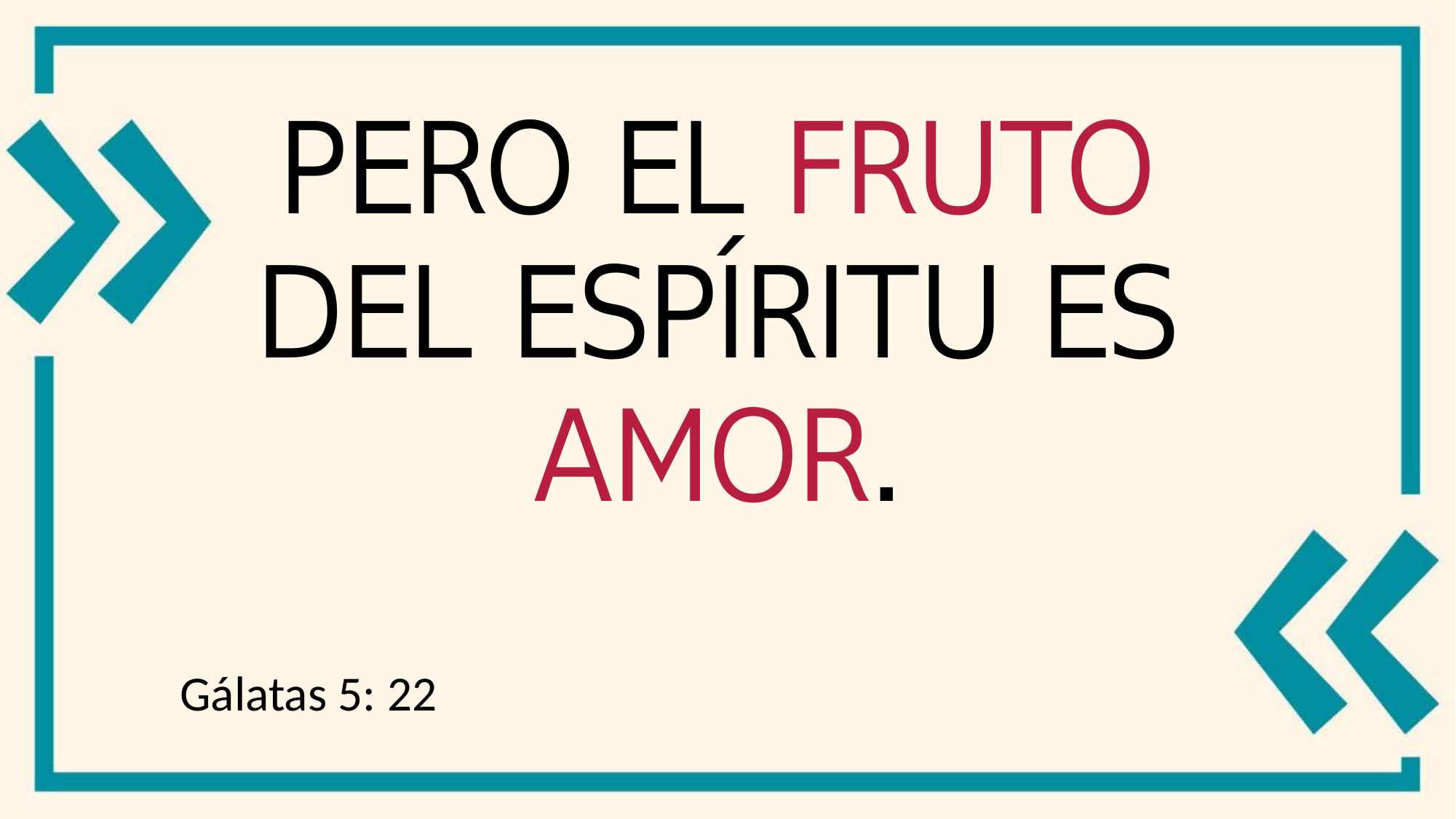

# Pero el fruto del Espíritu es amor.
Gálatas 5: 22